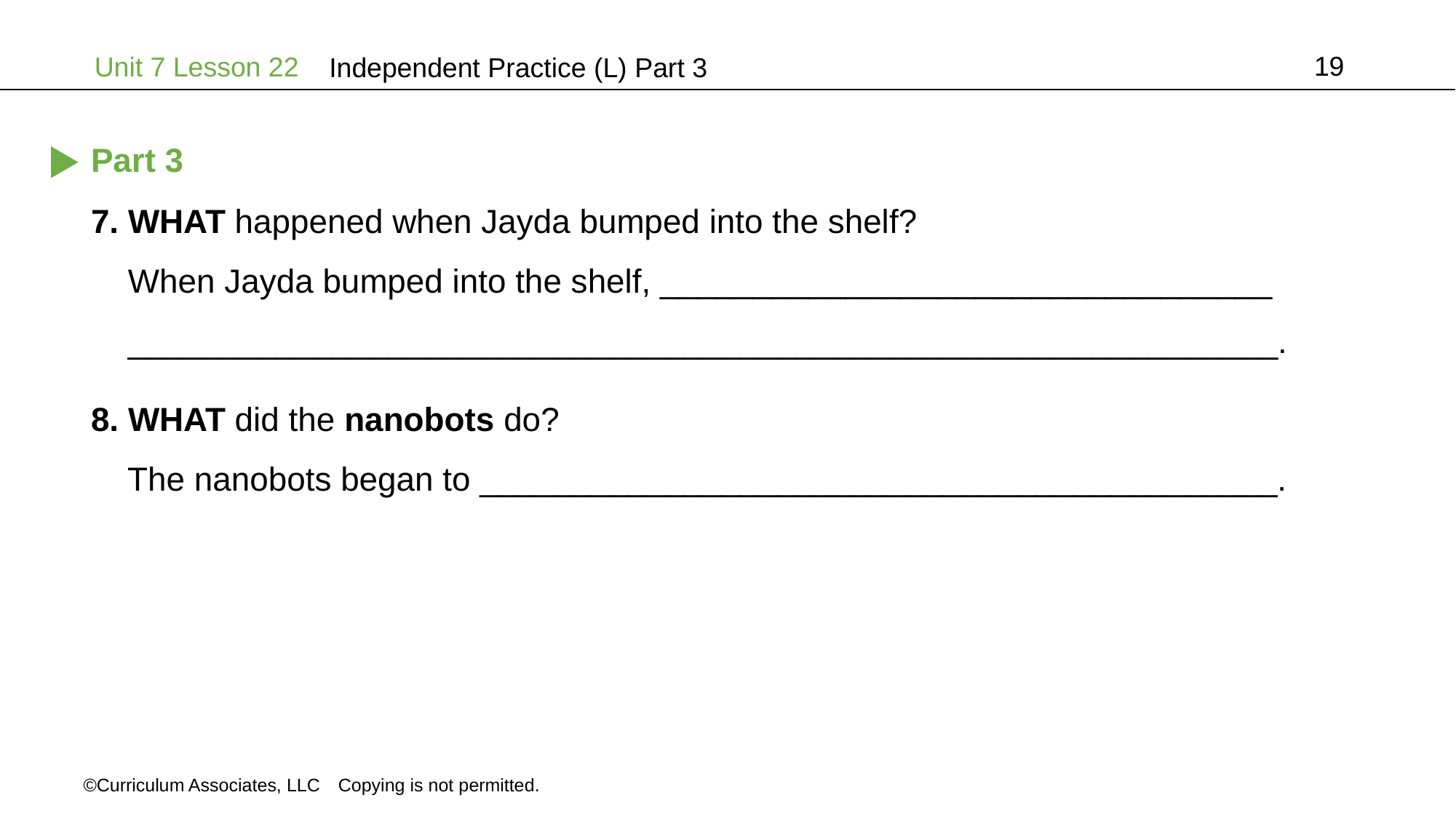

19
Independent Practice (L) Part 3
Part 3

7. WHAT happened when Jayda bumped into the shelf?
    When Jayda bumped into the shelf, _________________________________
    ______________________________________________________________.
8. WHAT did the nanobots do?
    The nanobots began to ___________________________________________.